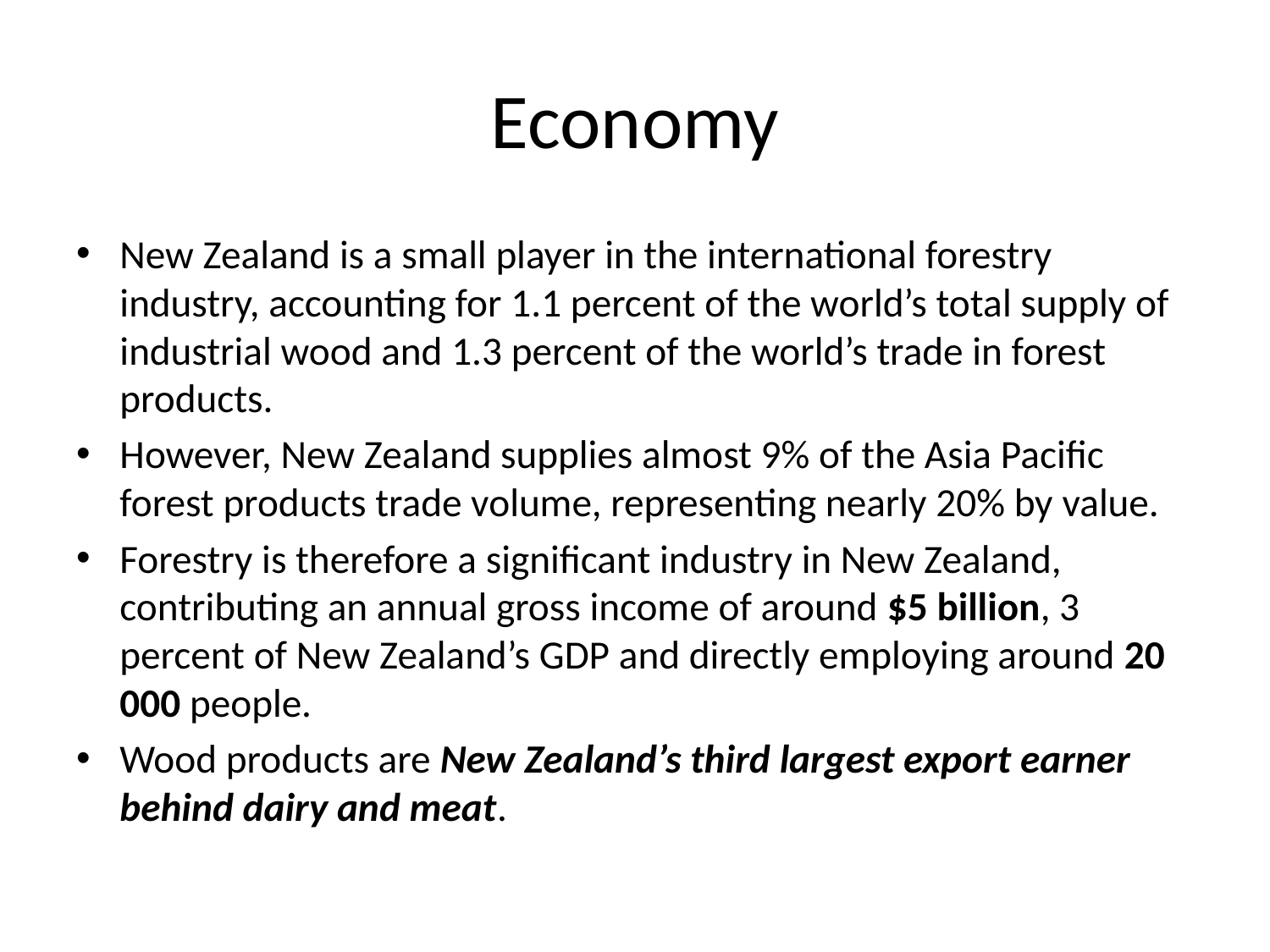

# Economy
New Zealand is a small player in the international forestry industry, accounting for 1.1 percent of the world’s total supply of industrial wood and 1.3 percent of the world’s trade in forest products.
However, New Zealand supplies almost 9% of the Asia Pacific forest products trade volume, representing nearly 20% by value.
Forestry is therefore a significant industry in New Zealand, contributing an annual gross income of around $5 billion, 3 percent of New Zealand’s GDP and directly employing around 20 000 people.
Wood products are New Zealand’s third largest export earner behind dairy and meat.